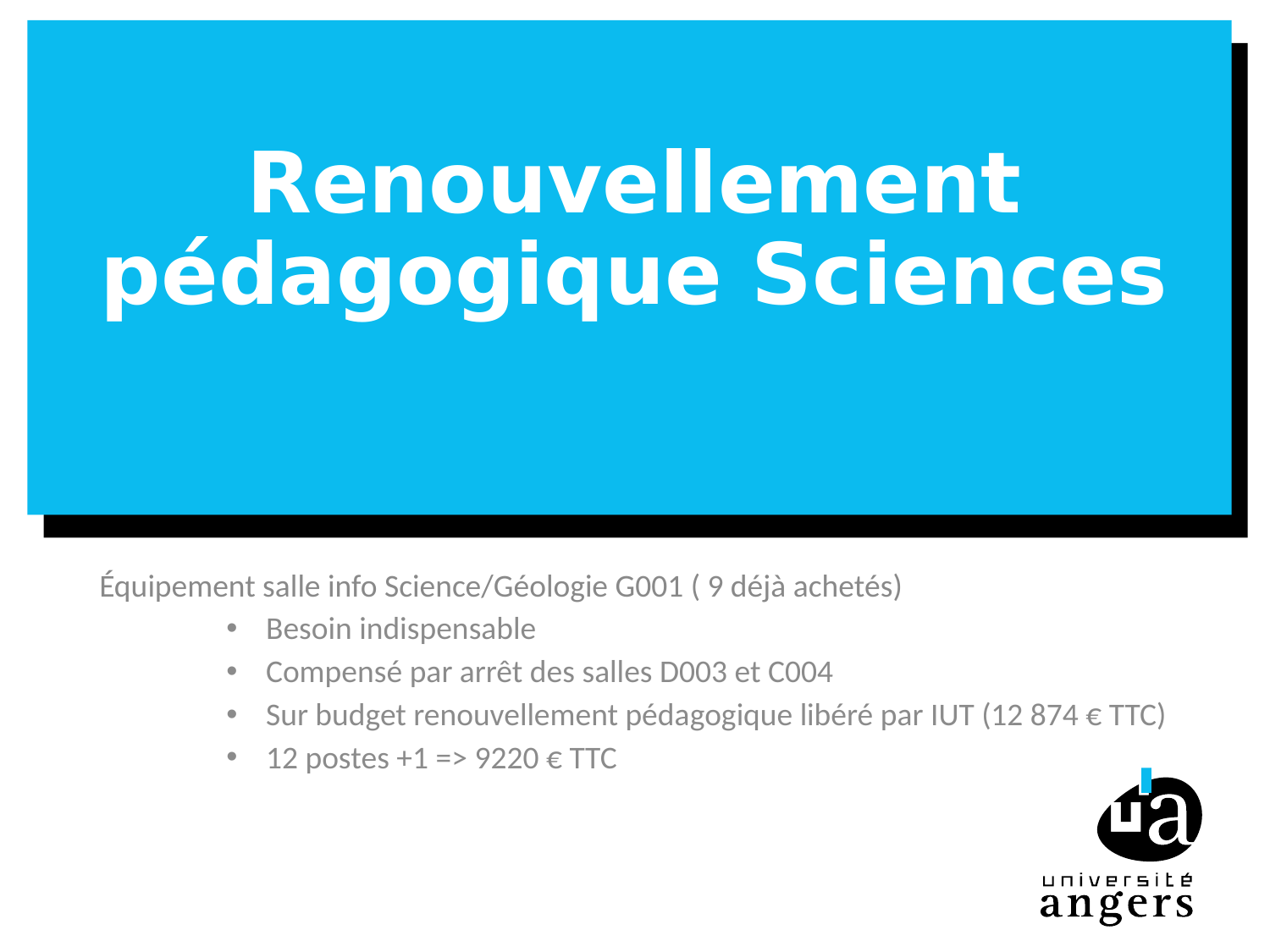

# Renouvellement pédagogique Sciences
Équipement salle info Science/Géologie G001 ( 9 déjà achetés)
Besoin indispensable
Compensé par arrêt des salles D003 et C004
Sur budget renouvellement pédagogique libéré par IUT (12 874 € TTC)
12 postes +1 => 9220 € TTC